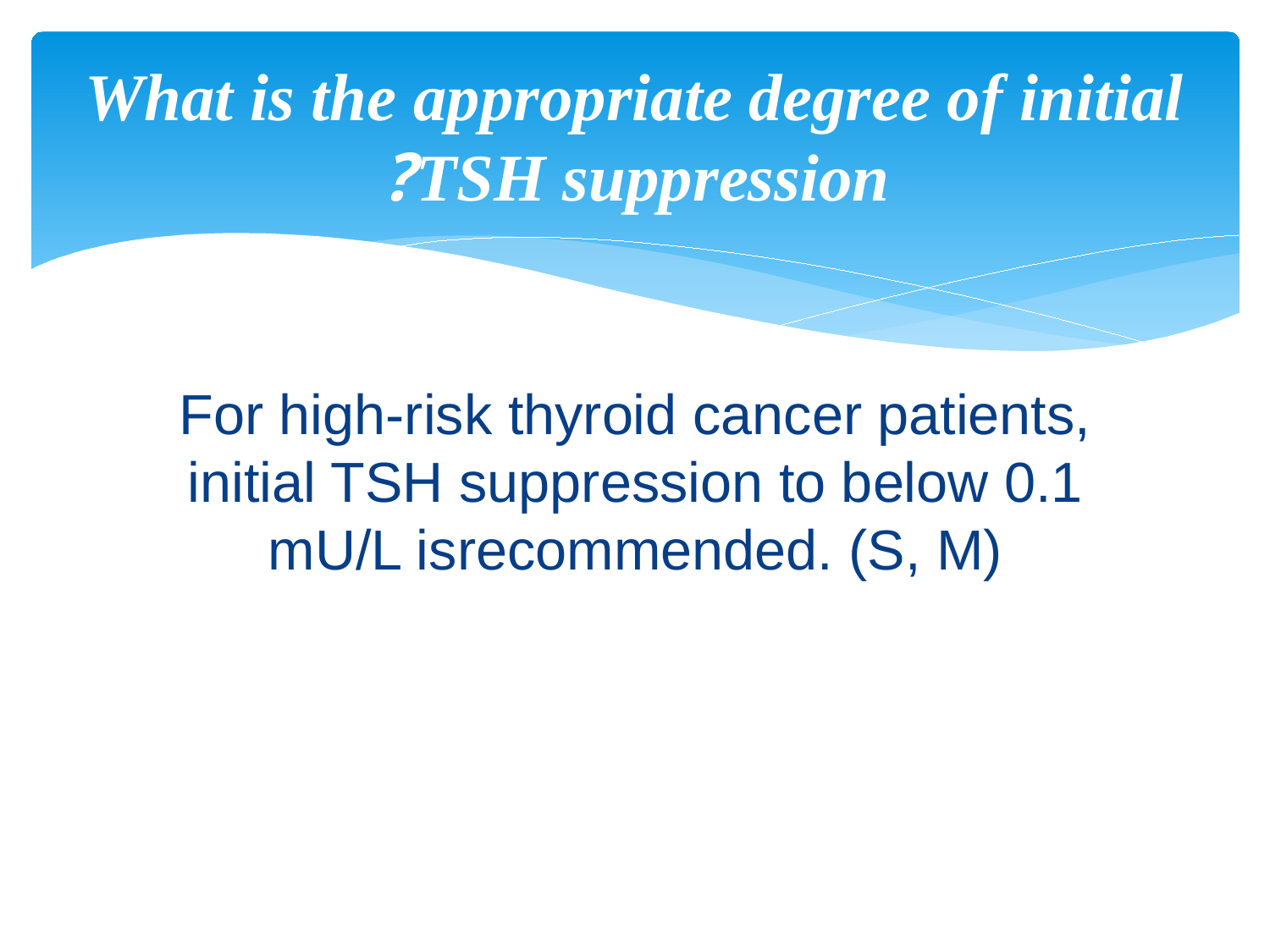

# What is the appropriate degree of initial TSH suppression?
For high-risk thyroid cancer patients, initial TSH suppression to below 0.1 mU/L isrecommended. (S, M)